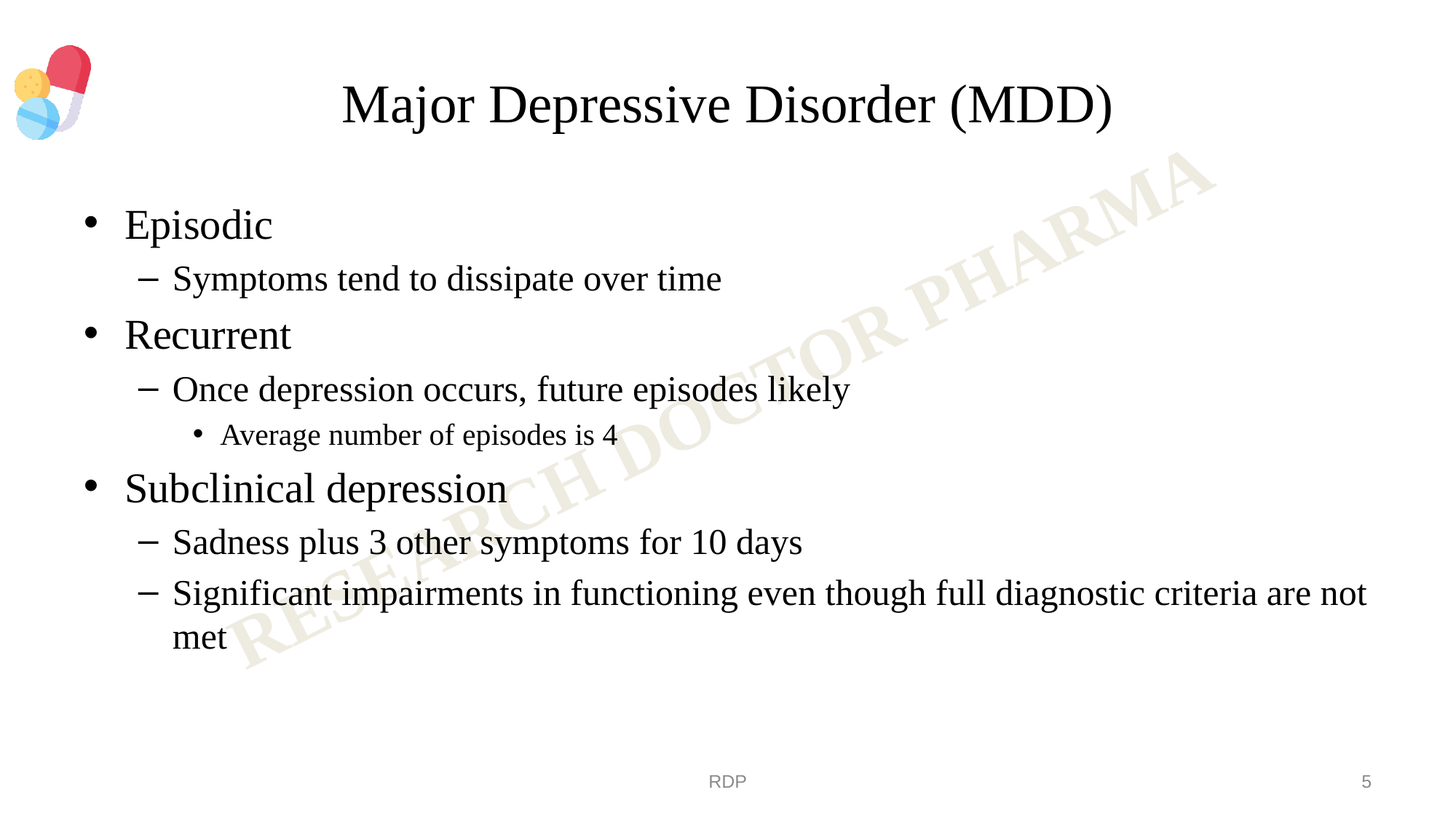

# Major Depressive Disorder (MDD)
Episodic
Symptoms tend to dissipate over time
Recurrent
Once depression occurs, future episodes likely
Average number of episodes is 4
Subclinical depression
Sadness plus 3 other symptoms for 10 days
Significant impairments in functioning even though full diagnostic criteria are not met
RDP
5